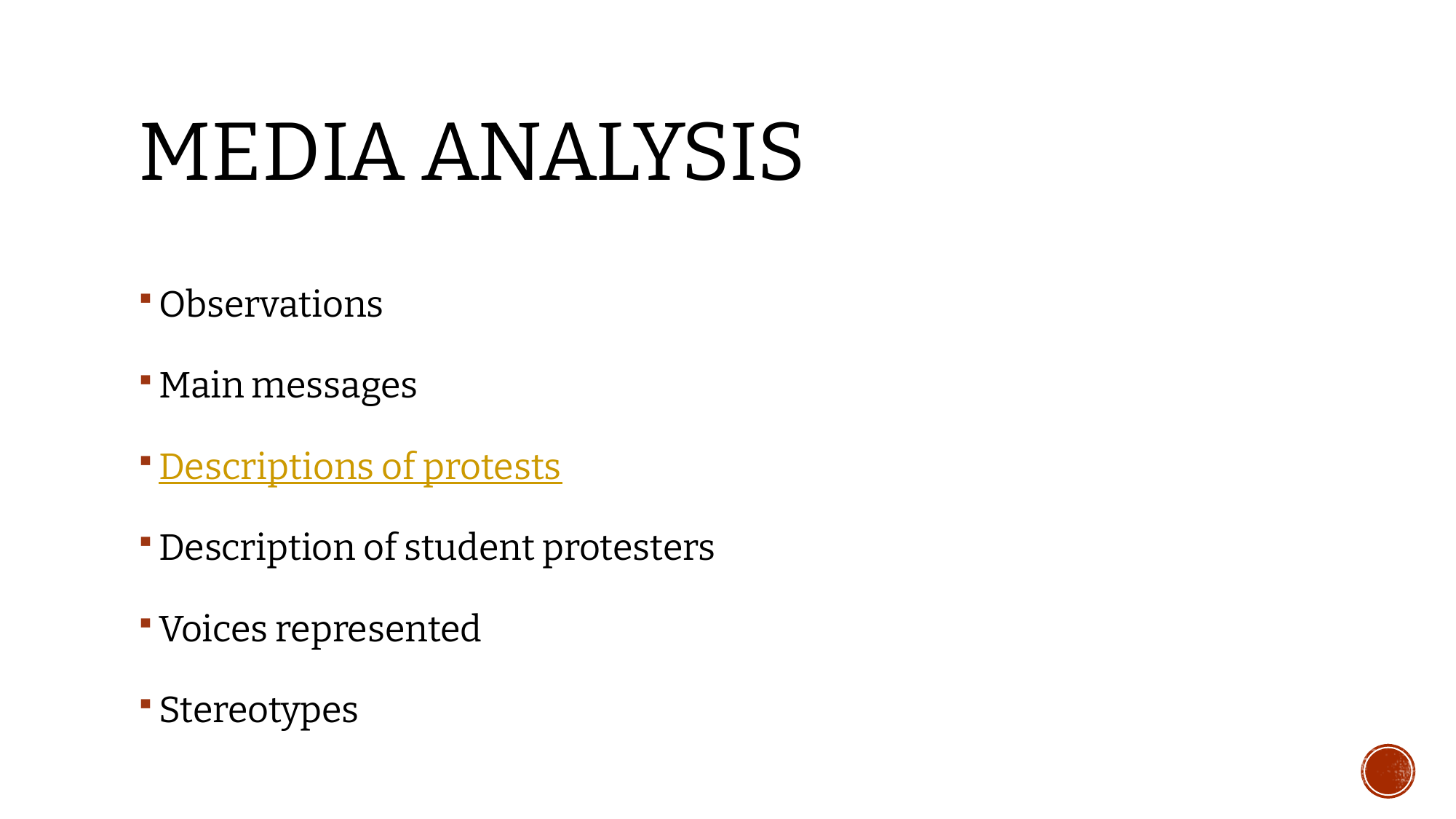

# Media analysis
Observations
Main messages
Descriptions of protests
Description of student protesters
Voices represented
Stereotypes